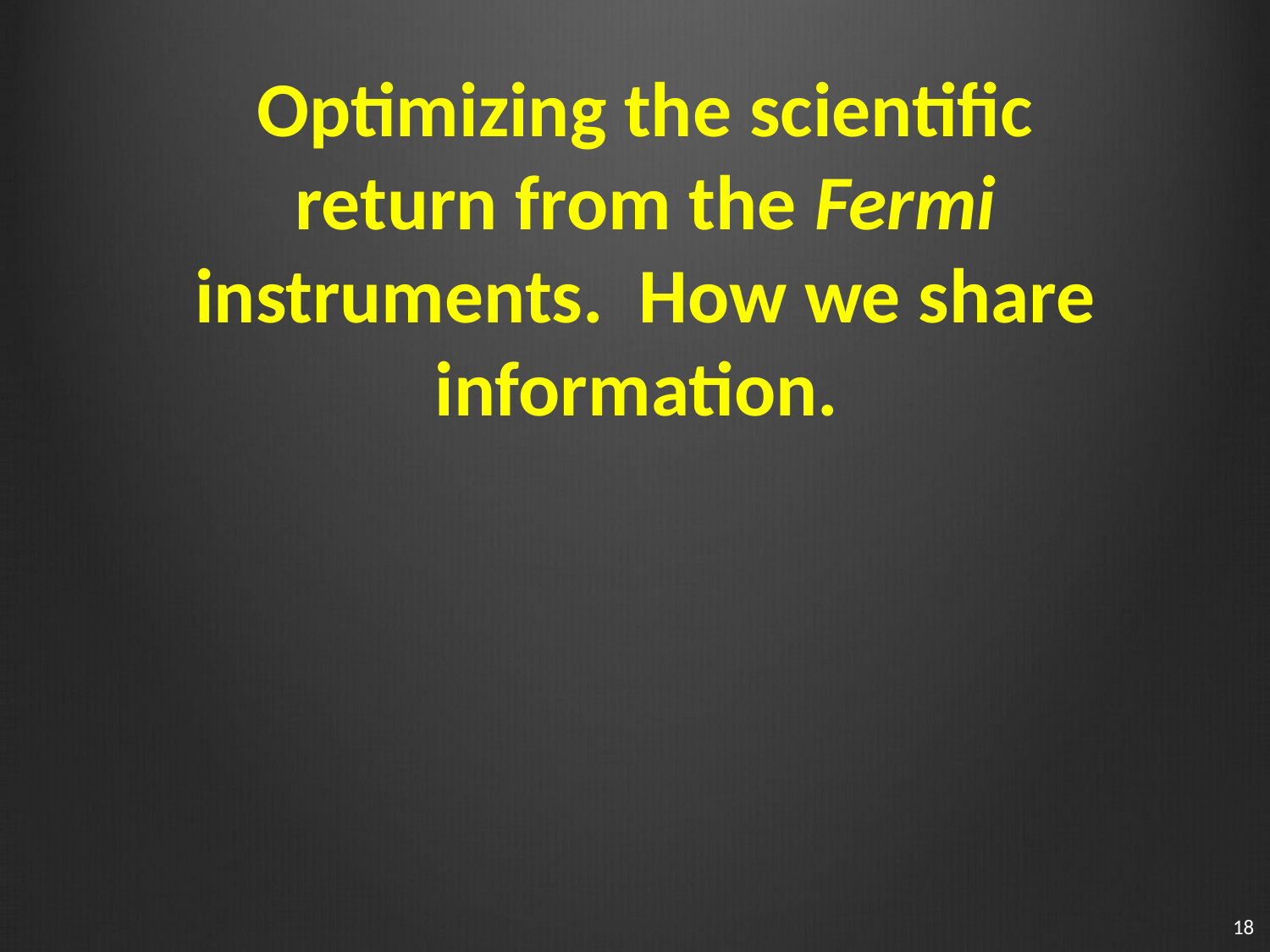

Optimizing the scientific return from the Fermi instruments.  How we share information.
18